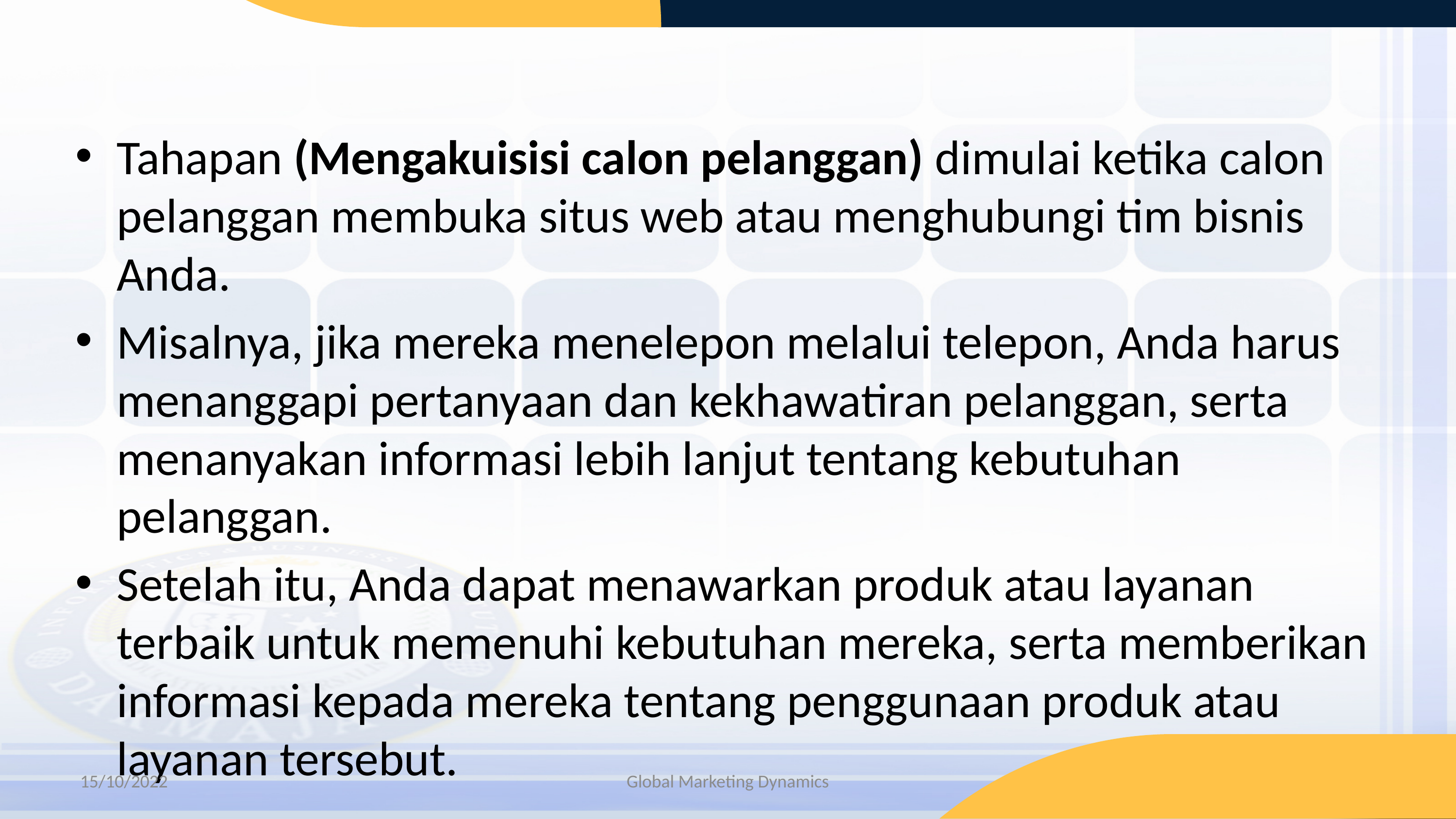

Tahapan (Mengakuisisi calon pelanggan) dimulai ketika calon pelanggan membuka situs web atau menghubungi tim bisnis Anda.
Misalnya, jika mereka menelepon melalui telepon, Anda harus menanggapi pertanyaan dan kekhawatiran pelanggan, serta menanyakan informasi lebih lanjut tentang kebutuhan pelanggan.
Setelah itu, Anda dapat menawarkan produk atau layanan terbaik untuk memenuhi kebutuhan mereka, serta memberikan informasi kepada mereka tentang penggunaan produk atau layanan tersebut.

15/10/2022
Global Marketing Dynamics
9